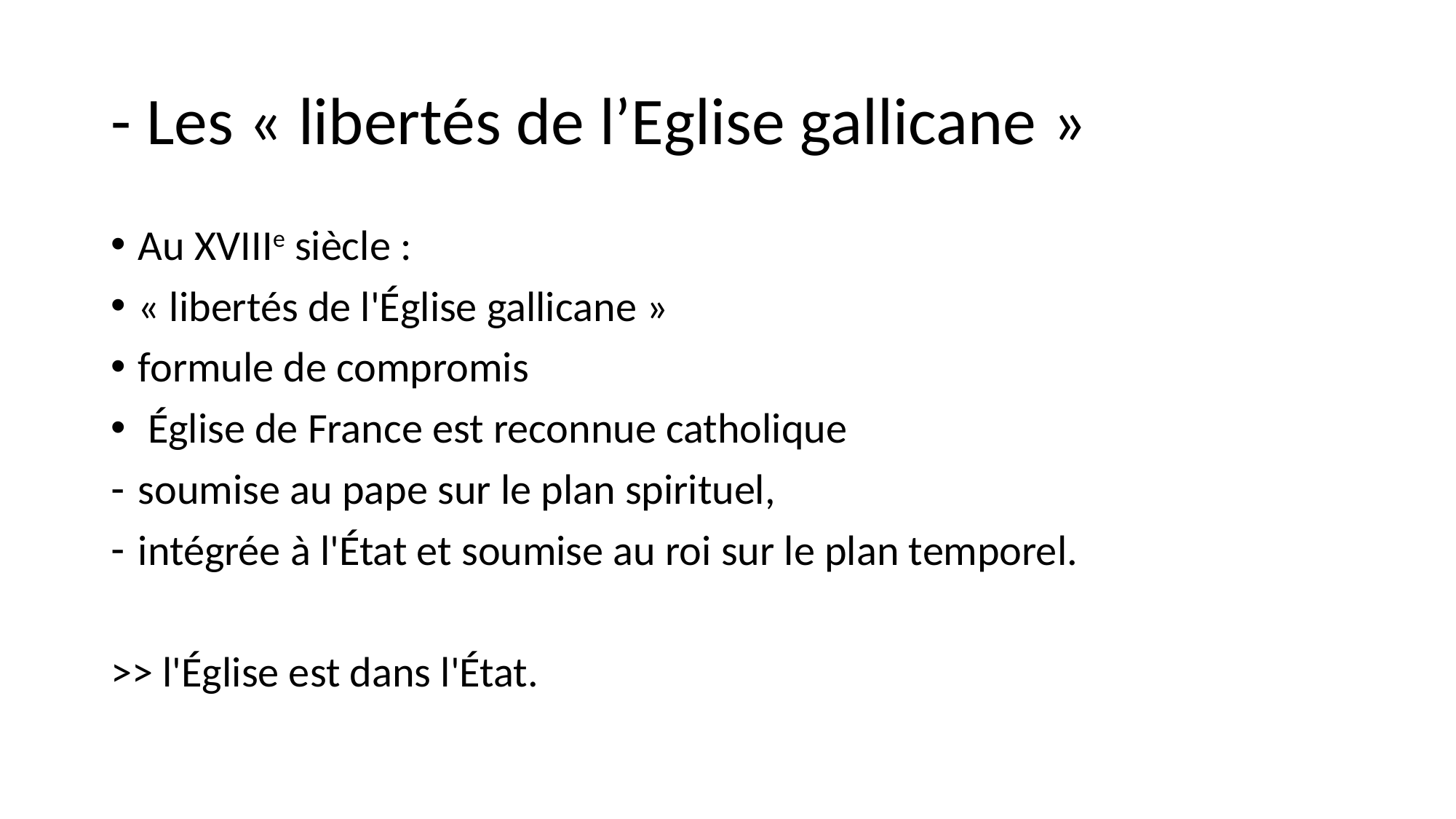

# - Les « libertés de l’Eglise gallicane »
Au XVIIIe siècle :
« libertés de l'Église gallicane »
formule de compromis
 Église de France est reconnue catholique
soumise au pape sur le plan spirituel,
intégrée à l'État et soumise au roi sur le plan temporel.

>> l'Église est dans l'État.